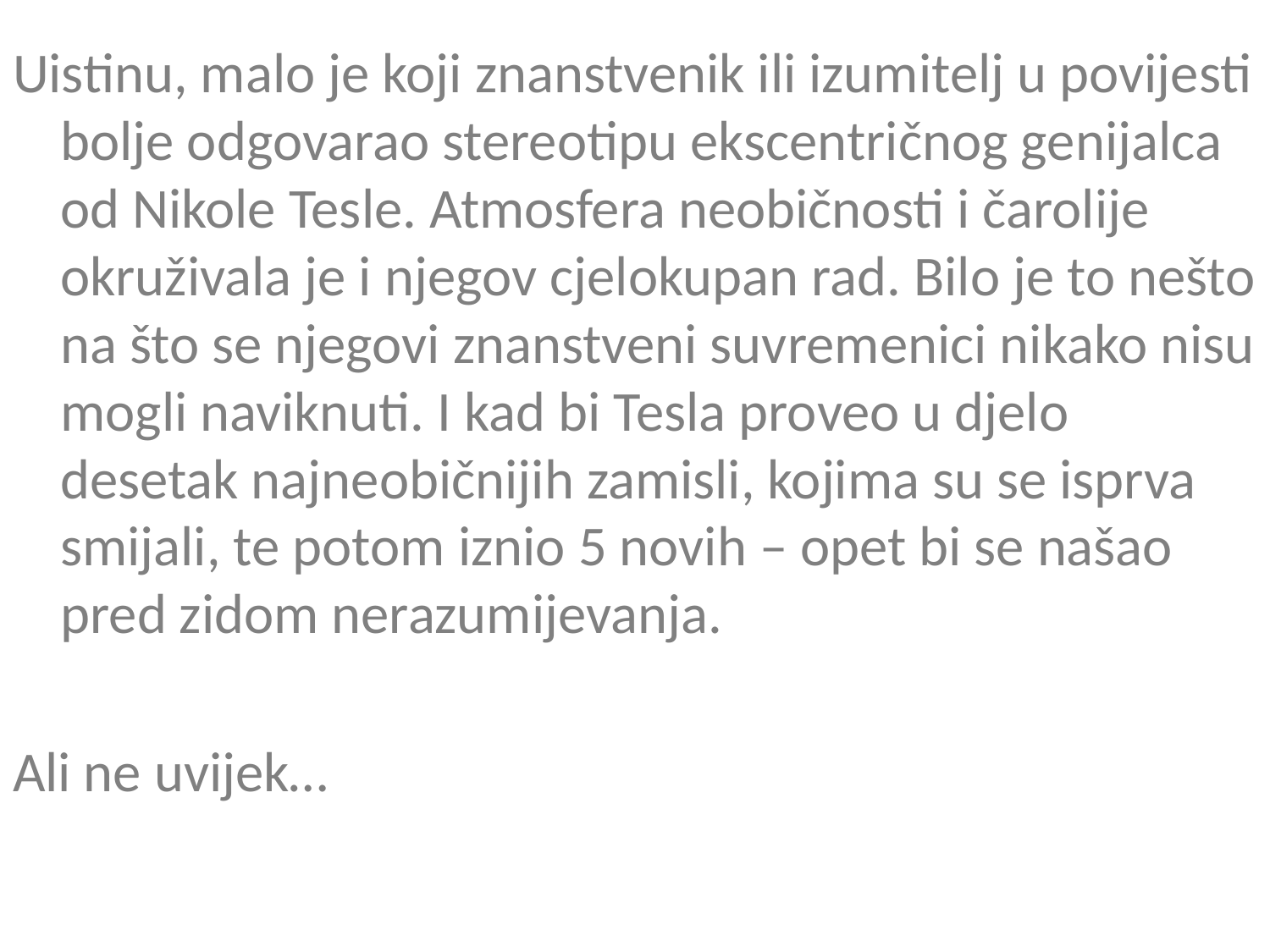

Uistinu, malo je koji znanstvenik ili izumitelj u povijesti bolje odgovarao stereotipu ekscentričnog genijalca od Nikole Tesle. Atmosfera neobičnosti i čarolije okruživala je i njegov cjelokupan rad. Bilo je to nešto na što se njegovi znanstveni suvremenici nikako nisu mogli naviknuti. I kad bi Tesla proveo u djelo desetak najneobičnijih zamisli, kojima su se isprva smijali, te potom iznio 5 novih – opet bi se našao pred zidom nerazumijevanja.

Ali ne uvijek…